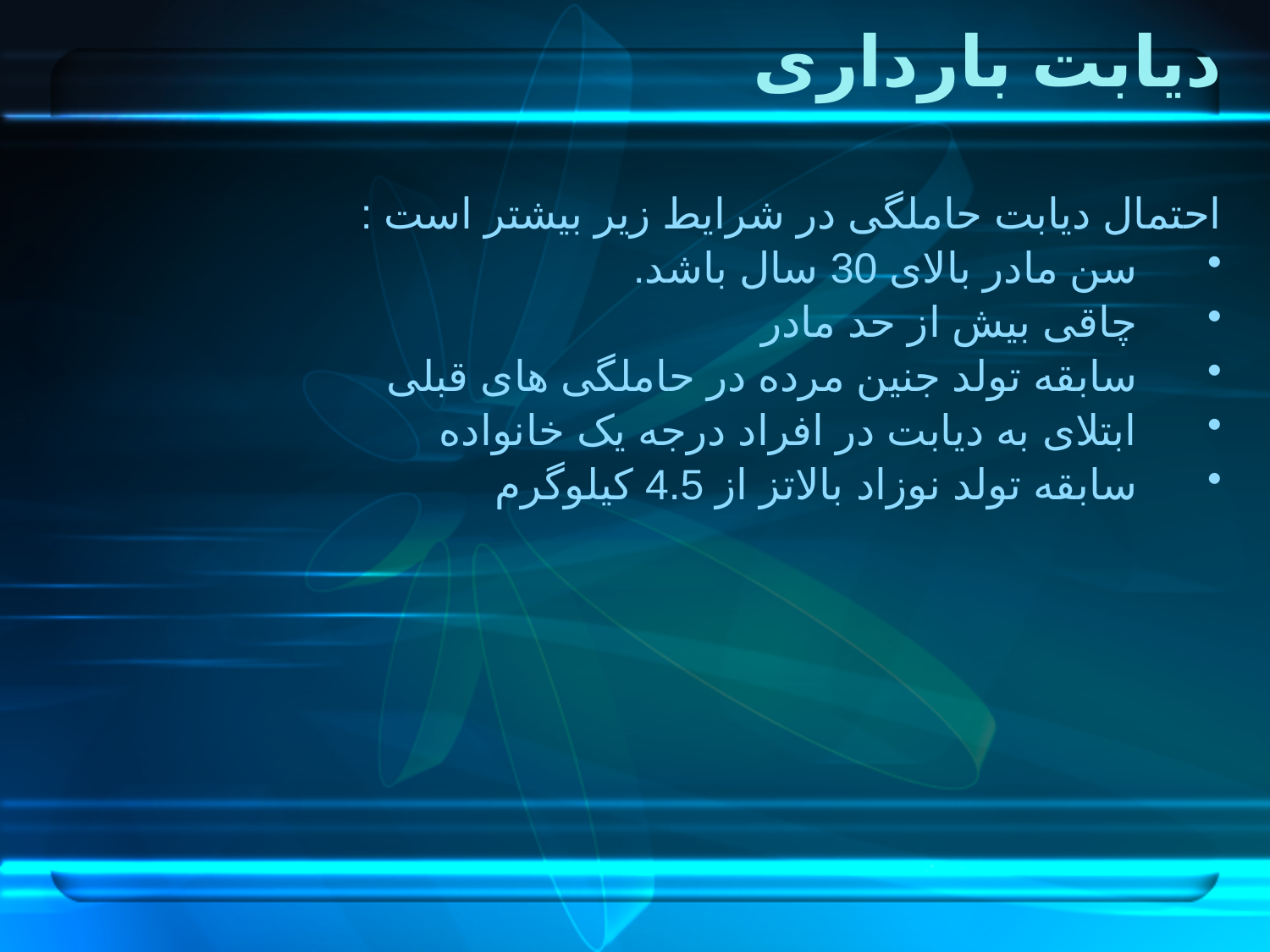

# دیابت بارداری
احتمال دیابت حاملگی در شرایط زیر بیشتر است :
سن مادر بالای 30 سال باشد.
چاقی بیش از حد مادر
سابقه تولد جنین مرده در حاملگی های قبلی
ابتلای به دیابت در افراد درجه یک خانواده
سابقه تولد نوزاد بالاتز از 4.5 کیلوگرم